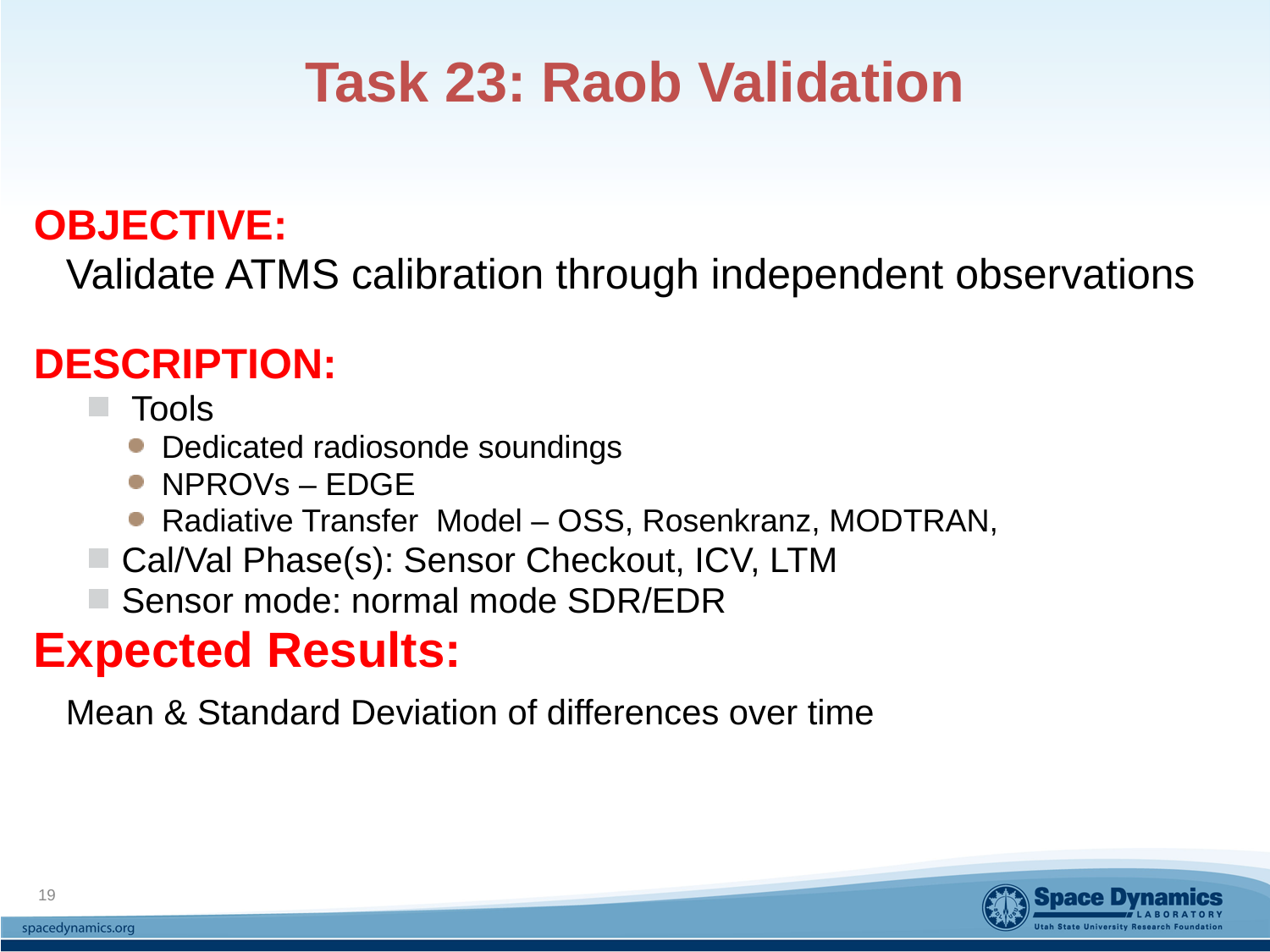

# Task 23: Raob Validation
OBJECTIVE:
	Validate ATMS calibration through independent observations

DESCRIPTION:
 Tools
Dedicated radiosonde soundings
NPROVs – EDGE
Radiative Transfer  Model – OSS, Rosenkranz, MODTRAN,
Cal/Val Phase(s): Sensor Checkout, ICV, LTM
Sensor mode: normal mode SDR/EDR
Expected Results:
	Mean & Standard Deviation of differences over time

19